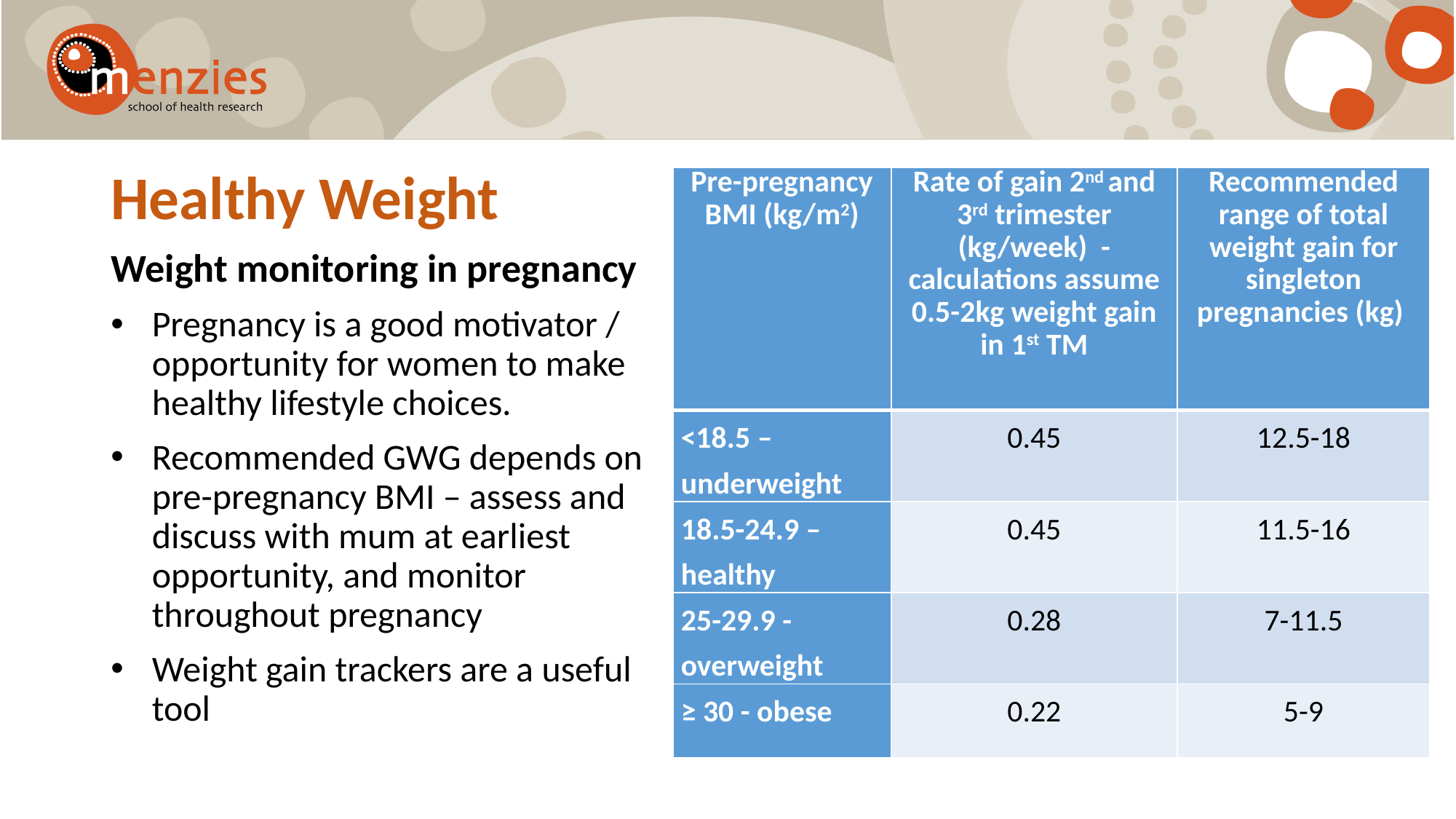

Healthy Weight
Weight monitoring in pregnancy
Pregnancy is a good motivator / opportunity for women to make healthy lifestyle choices.
Recommended GWG depends on pre-pregnancy BMI – assess and discuss with mum at earliest opportunity, and monitor throughout pregnancy
Weight gain trackers are a useful tool

| Pre-pregnancy BMI (kg/m2) | Rate of gain 2nd and 3rd trimester (kg/week) - calculations assume 0.5-2kg weight gain in 1st TM | Recommended range of total weight gain for singleton pregnancies (kg) |
| --- | --- | --- |
| <18.5 – underweight | 0.45 | 12.5-18 |
| 18.5-24.9 – healthy | 0.45 | 11.5-16 |
| 25-29.9 - overweight | 0.28 | 7-11.5 |
| ≥ 30 - obese | 0.22 | 5-9 |